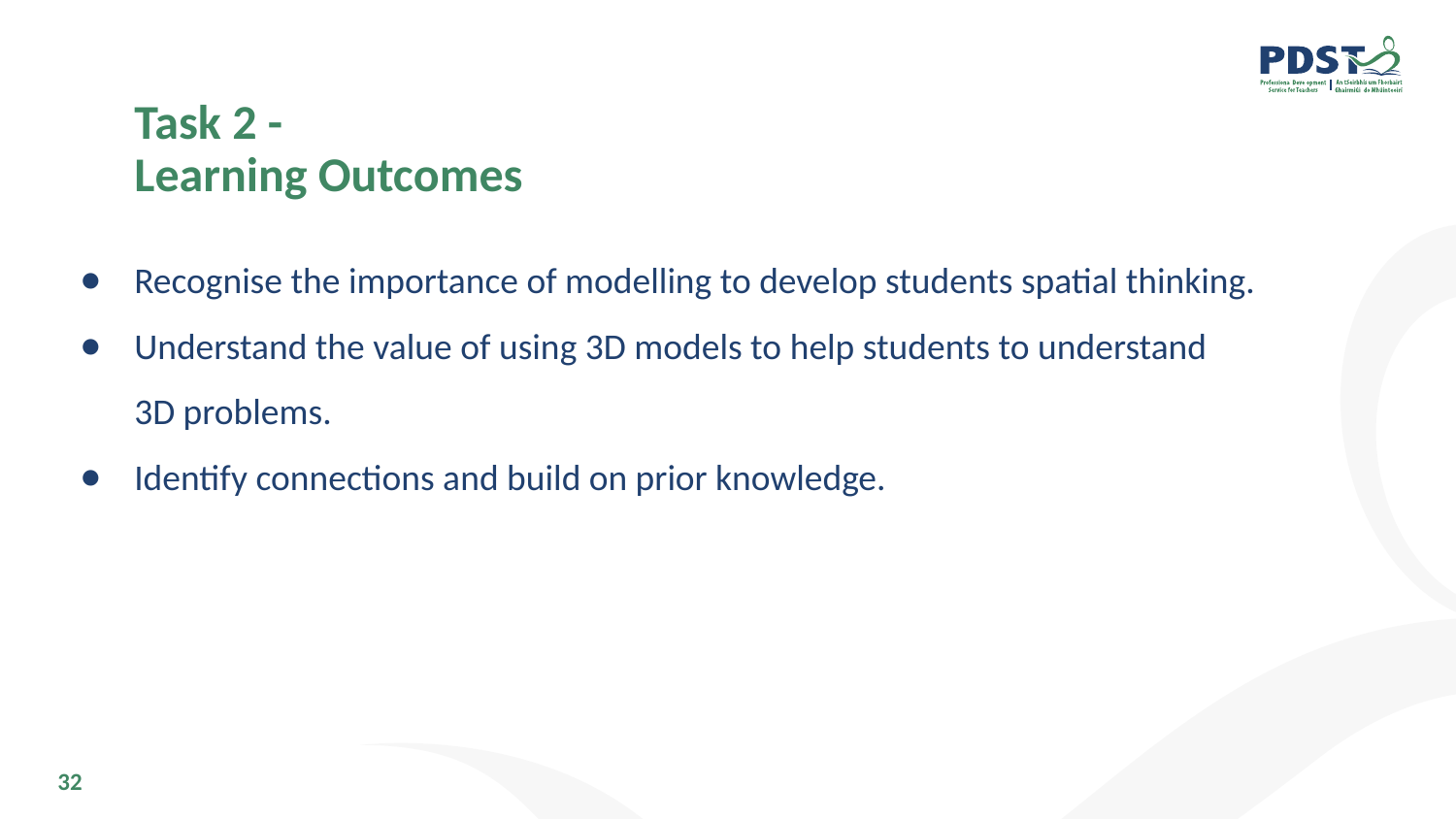

# Task 2 -
Learning Outcomes
Recognise the importance of modelling to develop students spatial thinking.
Understand the value of using 3D models to help students to understand 3D problems.
Identify connections and build on prior knowledge.
32